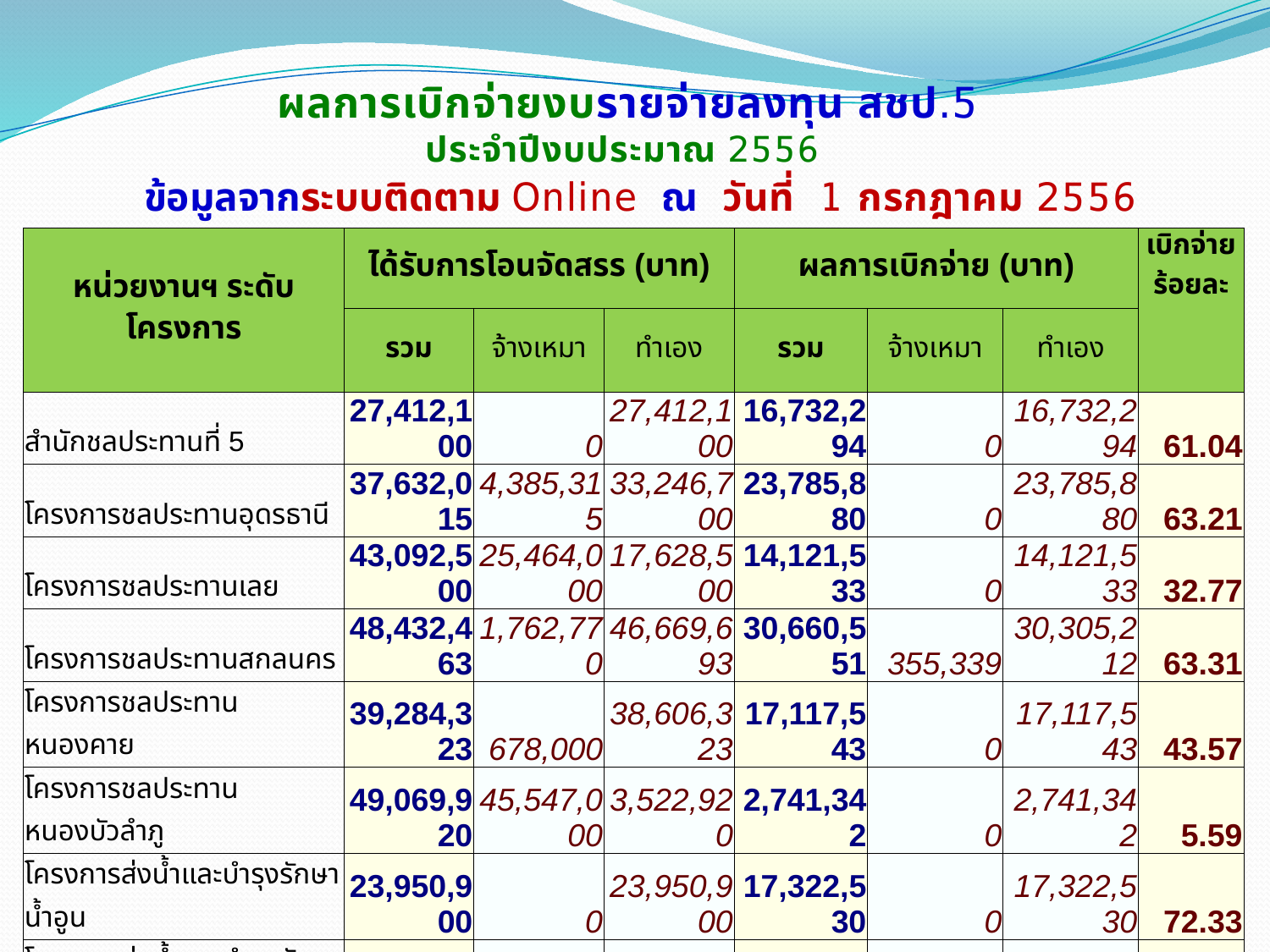

ผลการเบิกจ่ายงบรายจ่ายลงทุน สชป.5
ประจำปีงบประมาณ 2556
 ข้อมูลจากระบบติดตาม Online  ณ  วันที่  1 กรกฎาคม 2556
| หน่วยงานฯ ระดับโครงการ | ได้รับการโอนจัดสรร (บาท) |  |  | ผลการเบิกจ่าย (บาท) |  |  | เบิกจ่าย |
| --- | --- | --- | --- | --- | --- | --- | --- |
|  |  |  |  |  |  |  | ร้อยละ |
|  | รวม | จ้างเหมา | ทำเอง | รวม | จ้างเหมา | ทำเอง |  |
| สำนักชลประทานที่ 5 | 27,412,100 | 0 | 27,412,100 | 16,732,294 | 0 | 16,732,294 | 61.04 |
| โครงการชลประทานอุดรธานี | 37,632,015 | 4,385,315 | 33,246,700 | 23,785,880 | 0 | 23,785,880 | 63.21 |
| โครงการชลประทานเลย | 43,092,500 | 25,464,000 | 17,628,500 | 14,121,533 | 0 | 14,121,533 | 32.77 |
| โครงการชลประทานสกลนคร | 48,432,463 | 1,762,770 | 46,669,693 | 30,660,551 | 355,339 | 30,305,212 | 63.31 |
| โครงการชลประทานหนองคาย | 39,284,323 | 678,000 | 38,606,323 | 17,117,543 | 0 | 17,117,543 | 43.57 |
| โครงการชลประทานหนองบัวลำภู | 49,069,920 | 45,547,000 | 3,522,920 | 2,741,342 | 0 | 2,741,342 | 5.59 |
| โครงการส่งน้ำและบำรุงรักษาน้ำอูน | 23,950,900 | 0 | 23,950,900 | 17,322,530 | 0 | 17,322,530 | 72.33 |
| โครงการส่งน้ำและบำรุงรักษาห้วยโมง | 4,565,100 | 969,100 | 3,596,000 | 4,265,889 | 954,600 | 3,311,289 | 93.45 |
| โครงการส่งน้ำและบำรุงรักษาห้วยหลวง | 42,650,700 | 0 | 42,650,700 | 31,592,572 | 0 | 31,592,572 | 74.07 |
| ศูนย์ศึกษาการพัฒนาภูพานฯ | 40,034,935 | 1,543,935 | 38,491,000 | 24,734,811 | 0 | 24,734,811 | 61.78 |
| โครงการชลประทานบึงกาฬ | 32,942,772 | 6,820,227 | 26,122,545 | 20,818,479 | 0 | 20,818,479 | 63.20 |
| โครงการส่งน้ำและบำรุงรักษาฝายกุมภวาปี | 5,586,831 | 1,267,431 | 4,319,400 | 2,433,231 | 0 | 2,433,231 | 43.55 |
| โครงการก่อสร้าง 5 | 116,935,179 | 69,180,679 | 47,754,500 | 80,454,739 | 40,451,378 | 40,003,360 | 68.80 |
| รวม | 511,589,738 | 157,618,457 | 353,971,281 | 286,781,392 | 41,761,317 | 245,020,075 | 56.06 |